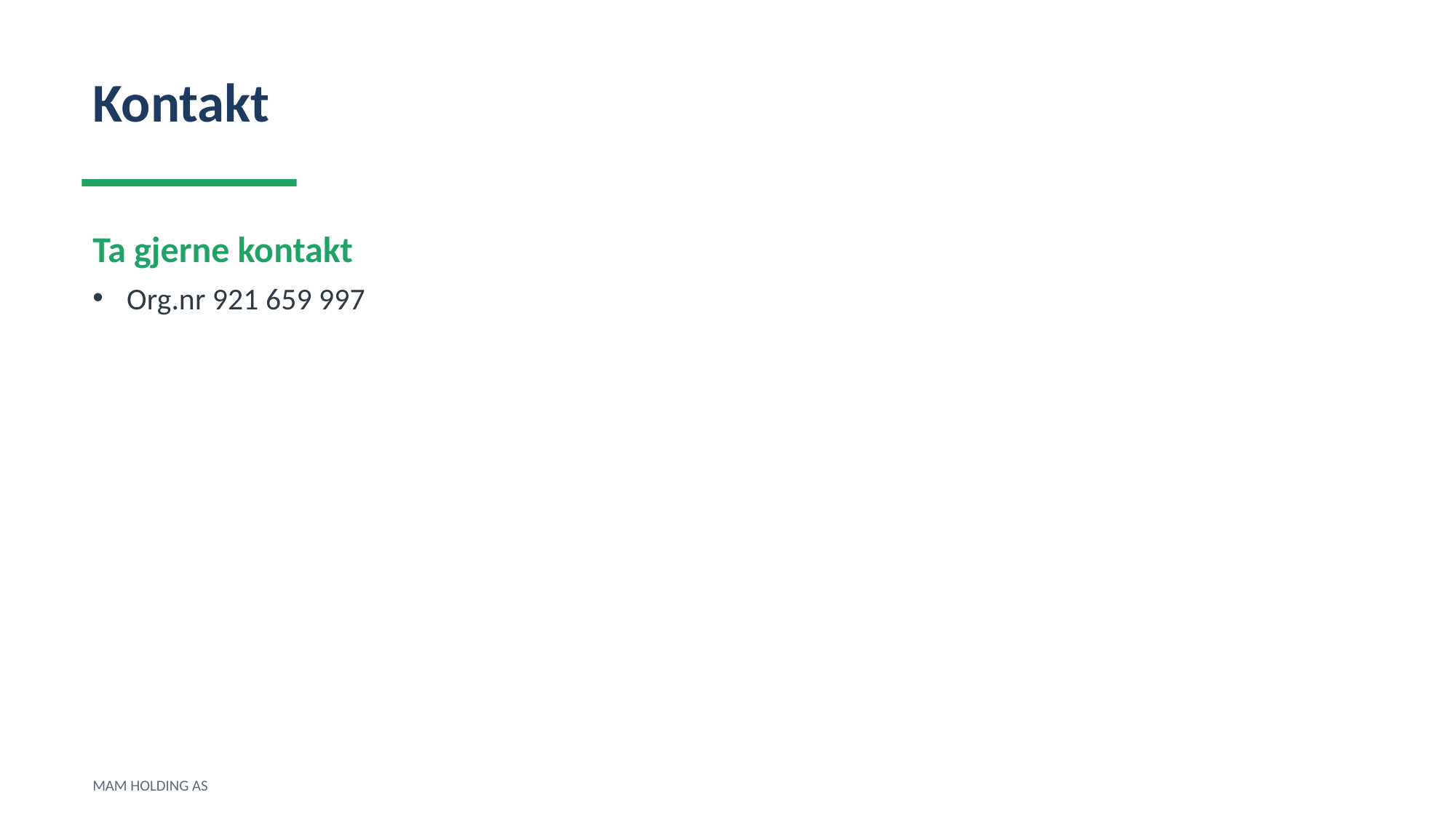

Kontakt

Ta gjerne kontakt
Org.nr 921 659 997
MAM HOLDING AS